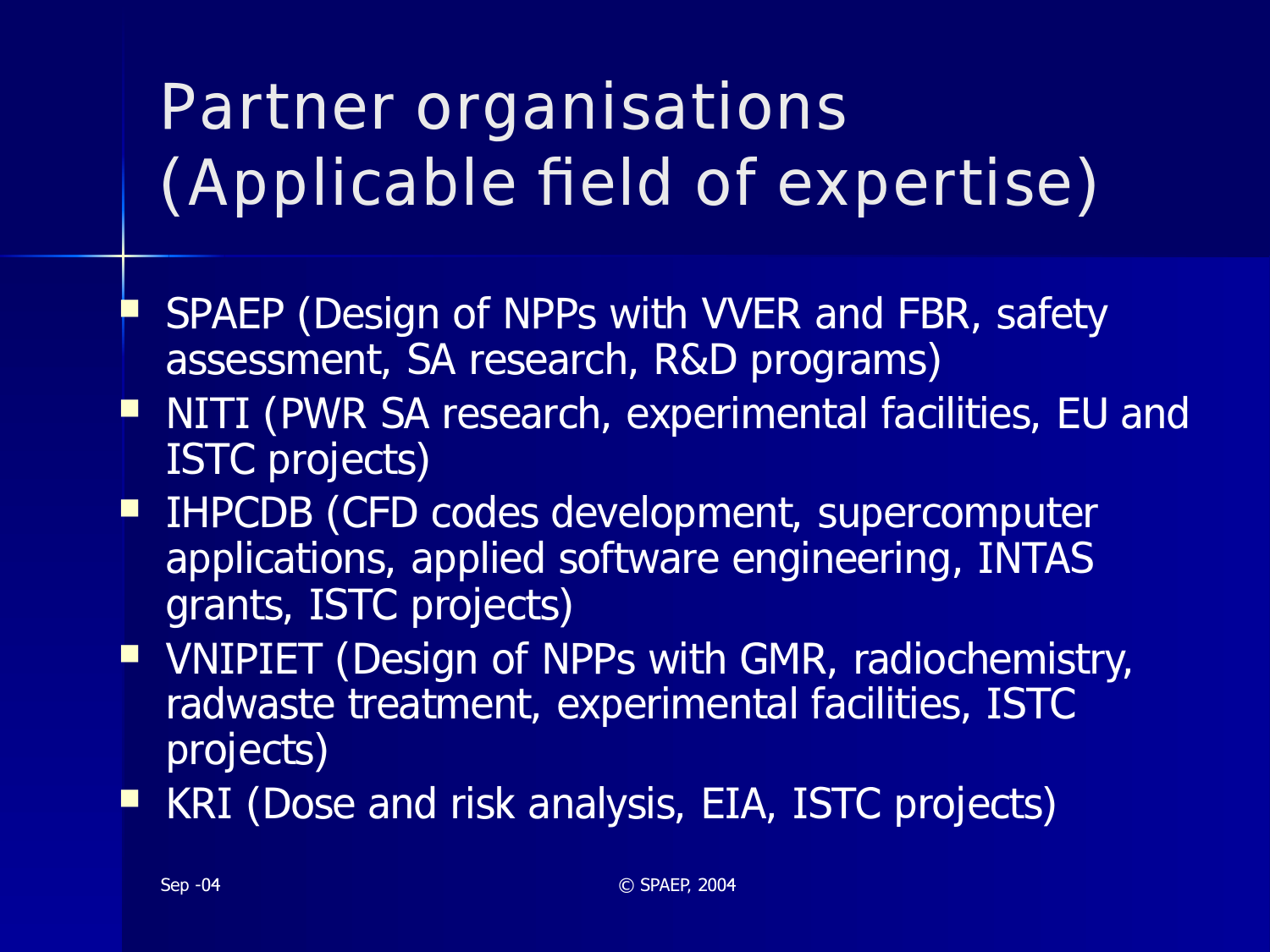

# Partner organisations (Applicable field of expertise)
SPAEP (Design of NPPs with VVER and FBR, safety assessment, SA research, R&D programs)
NITI (PWR SA research, experimental facilities, EU and ISTC projects)
IHPCDB (CFD codes development, supercomputer applications, applied software engineering, INTAS grants, ISTC projects)
VNIPIET (Design of NPPs with GMR, radiochemistry, radwaste treatment, experimental facilities, ISTC projects)
KRI (Dose and risk analysis, EIA, ISTC projects)
Sep -04
© SPAEP, 2004